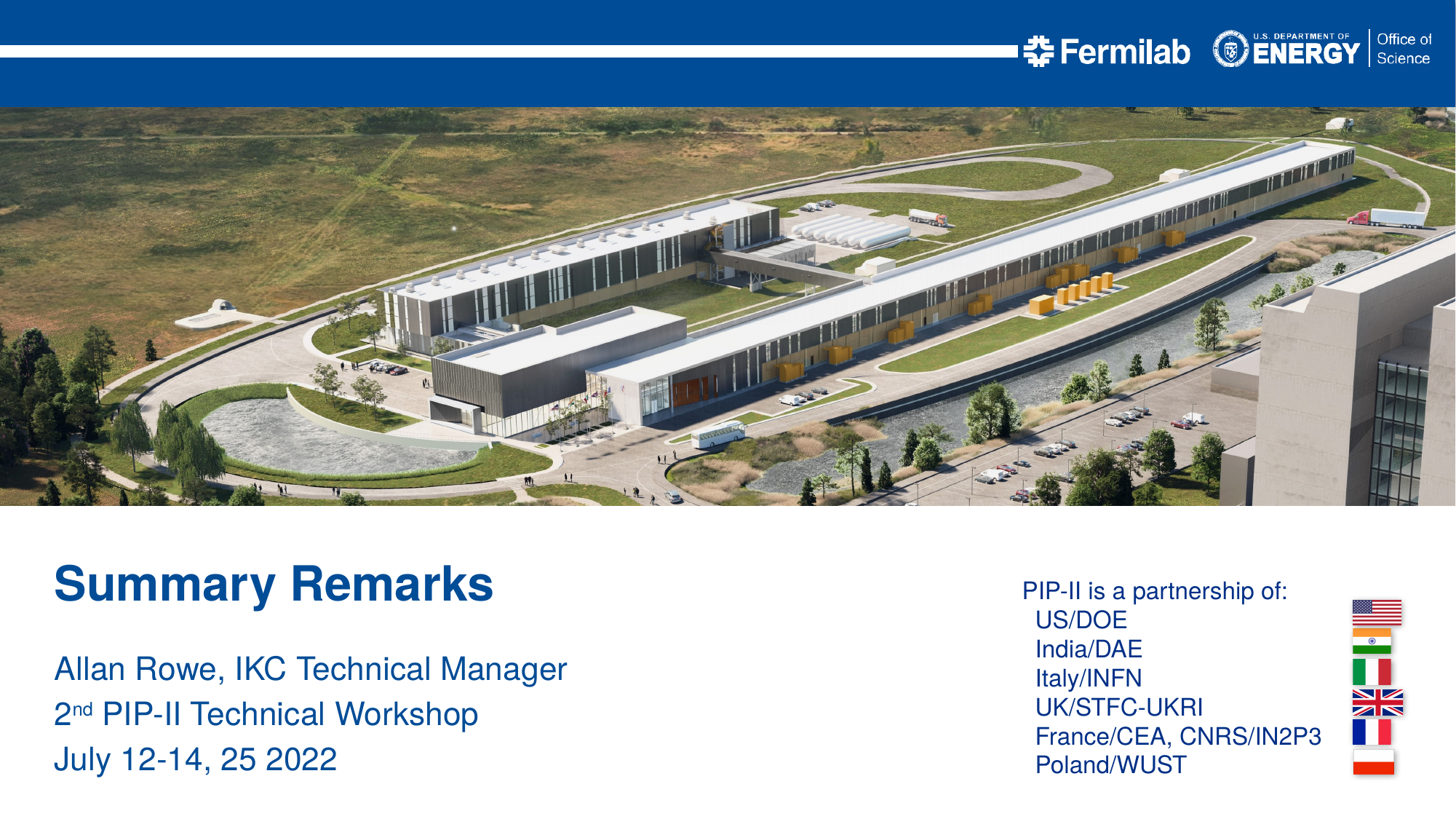

Summary Remarks
Allan Rowe, IKC Technical Manager
2nd PIP-II Technical Workshop
July 12-14, 25 2022